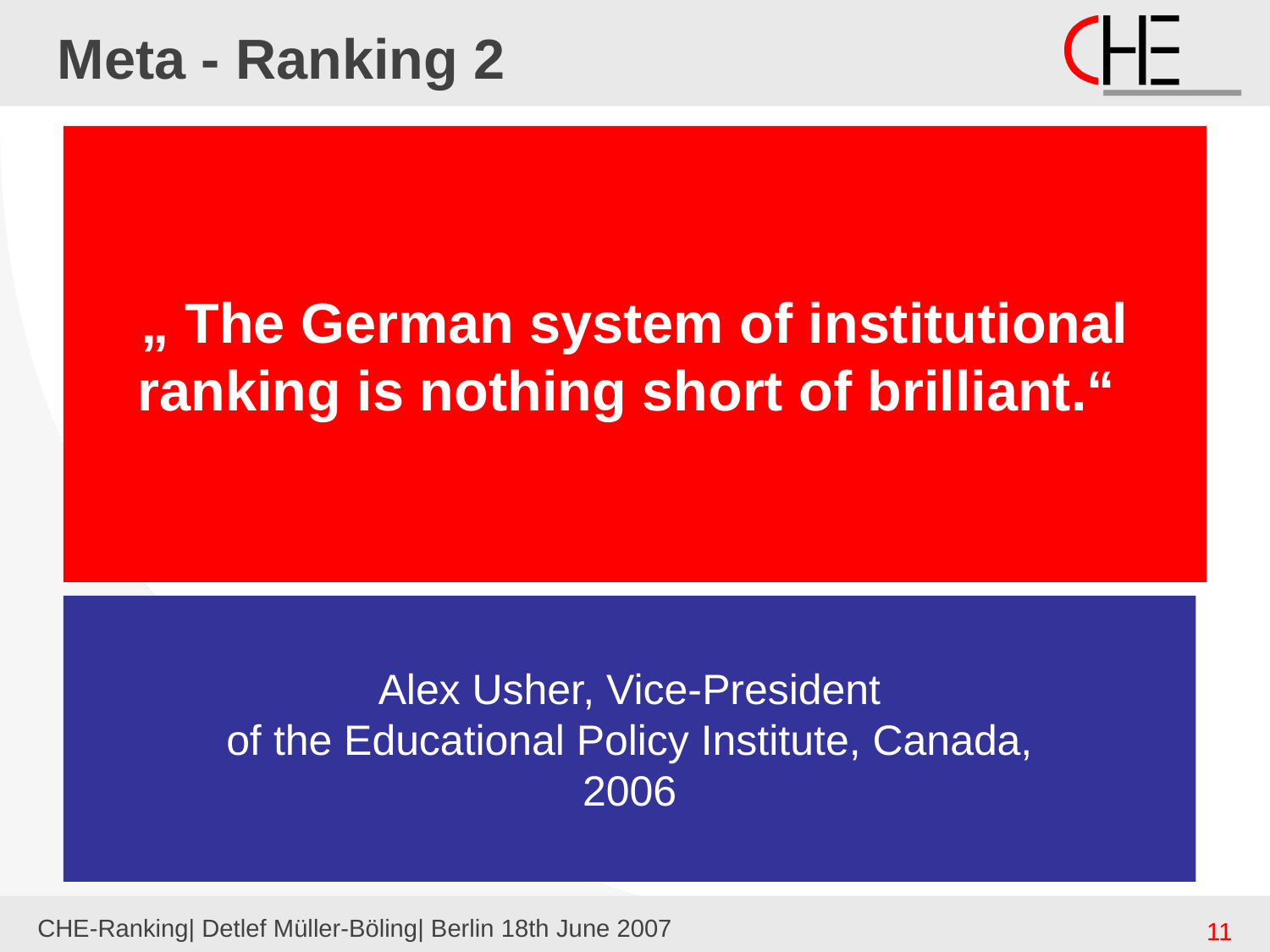

# Meta - Ranking 2

„ The German system of institutional ranking is nothing short of brilliant.“
Alex Usher, Vice-President
of the Educational Policy Institute, Canada,
2006
CHE-Ranking| Detlef Müller-Böling| Berlin 18th June 2007
11